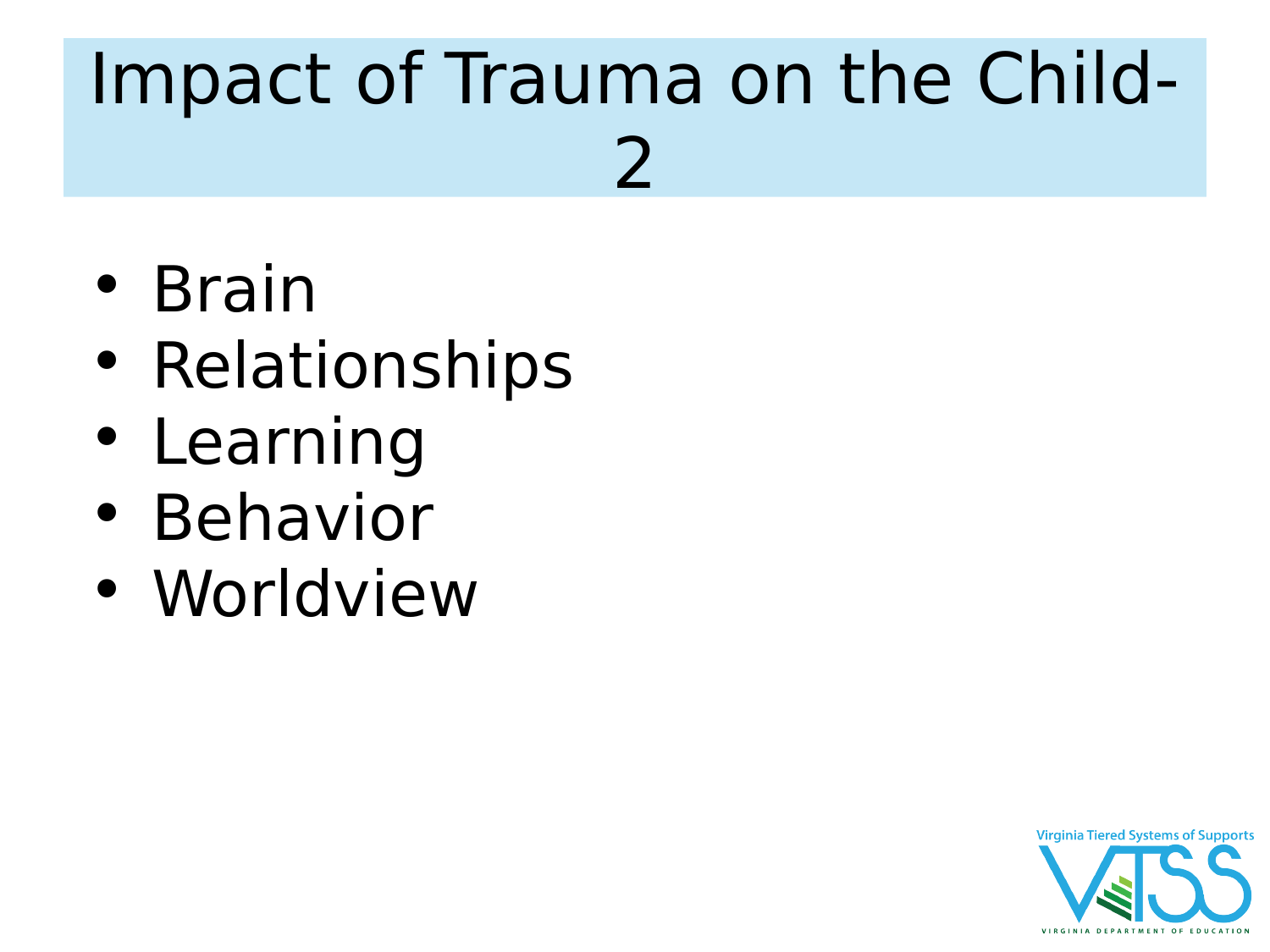

# Impact of Trauma on the Child-2
Brain
Relationships
Learning
Behavior
Worldview